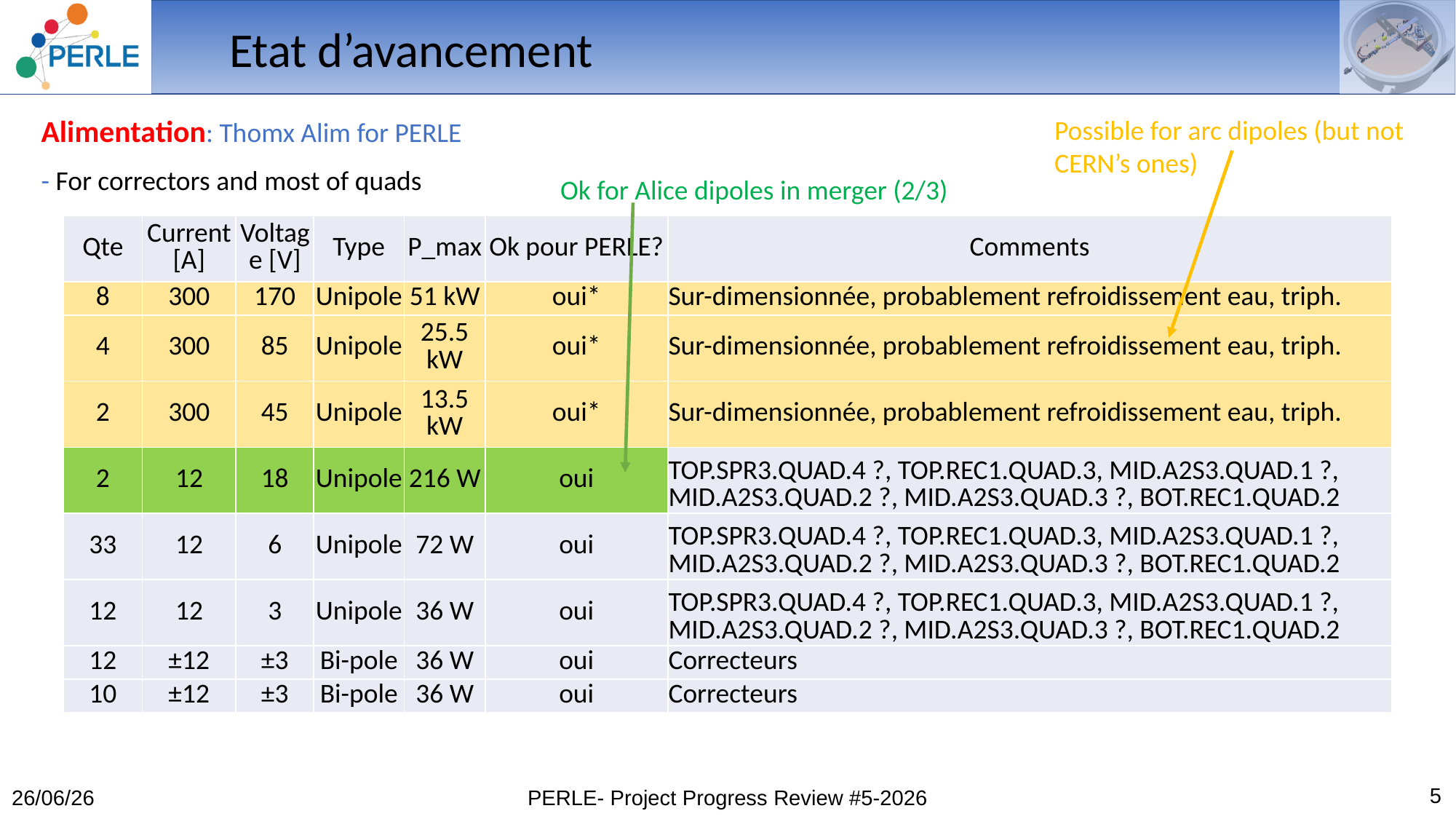

# Etat d’avancement
Alimentation: Thomx Alim for PERLE
- For correctors and most of quads
Possible for arc dipoles (but not CERN’s ones)
Ok for Alice dipoles in merger (2/3)
| Qte | Current [A] | Voltage [V] | Type | P\_max | Ok pour PERLE? | Comments |
| --- | --- | --- | --- | --- | --- | --- |
| 8 | 300 | 170 | Unipole | 51 kW | oui\* | Sur-dimensionnée, probablement refroidissement eau, triph. |
| 4 | 300 | 85 | Unipole | 25.5 kW | oui\* | Sur-dimensionnée, probablement refroidissement eau, triph. |
| 2 | 300 | 45 | Unipole | 13.5 kW | oui\* | Sur-dimensionnée, probablement refroidissement eau, triph. |
| 2 | 12 | 18 | Unipole | 216 W | oui | TOP.SPR3.QUAD.4 ?, TOP.REC1.QUAD.3, MID.A2S3.QUAD.1 ?, MID.A2S3.QUAD.2 ?, MID.A2S3.QUAD.3 ?, BOT.REC1.QUAD.2 |
| 33 | 12 | 6 | Unipole | 72 W | oui | TOP.SPR3.QUAD.4 ?, TOP.REC1.QUAD.3, MID.A2S3.QUAD.1 ?, MID.A2S3.QUAD.2 ?, MID.A2S3.QUAD.3 ?, BOT.REC1.QUAD.2 |
| 12 | 12 | 3 | Unipole | 36 W | oui | TOP.SPR3.QUAD.4 ?, TOP.REC1.QUAD.3, MID.A2S3.QUAD.1 ?, MID.A2S3.QUAD.2 ?, MID.A2S3.QUAD.3 ?, BOT.REC1.QUAD.2 |
| 12 | ±12 | ±3 | Bi-pole | 36 W | oui | Correcteurs |
| 10 | ±12 | ±3 | Bi-pole | 36 W | oui | Correcteurs |
5
26/06/26
PERLE- Project Progress Review #5-2026